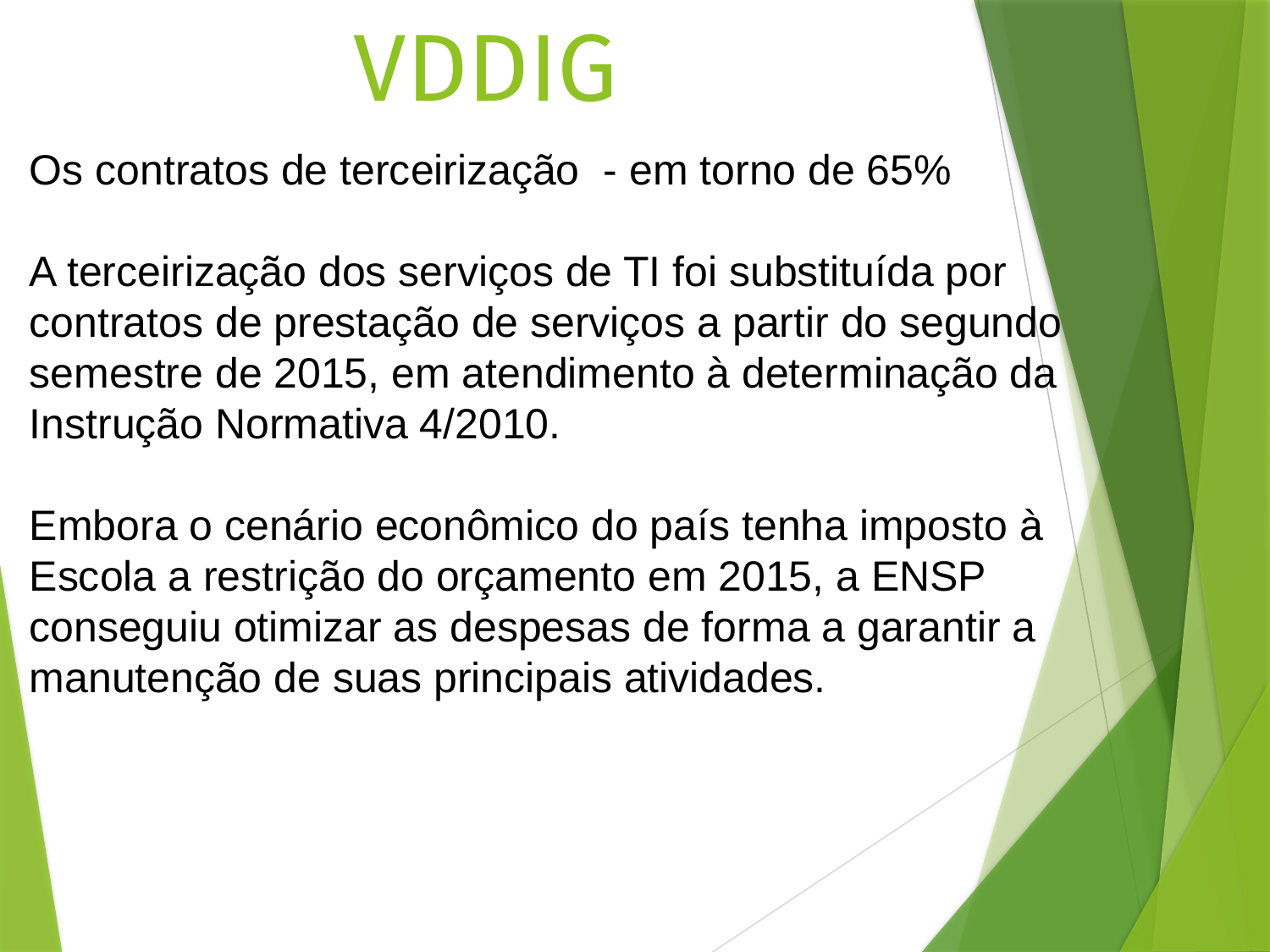

# VDDIG
Os contratos de terceirização  - em torno de 65%

A terceirização dos serviços de TI foi substituída por contratos de prestação de serviços a partir do segundo semestre de 2015, em atendimento à determinação da Instrução Normativa 4/2010.

Embora o cenário econômico do país tenha imposto à Escola a restrição do orçamento em 2015, a ENSP conseguiu otimizar as despesas de forma a garantir a manutenção de suas principais atividades.